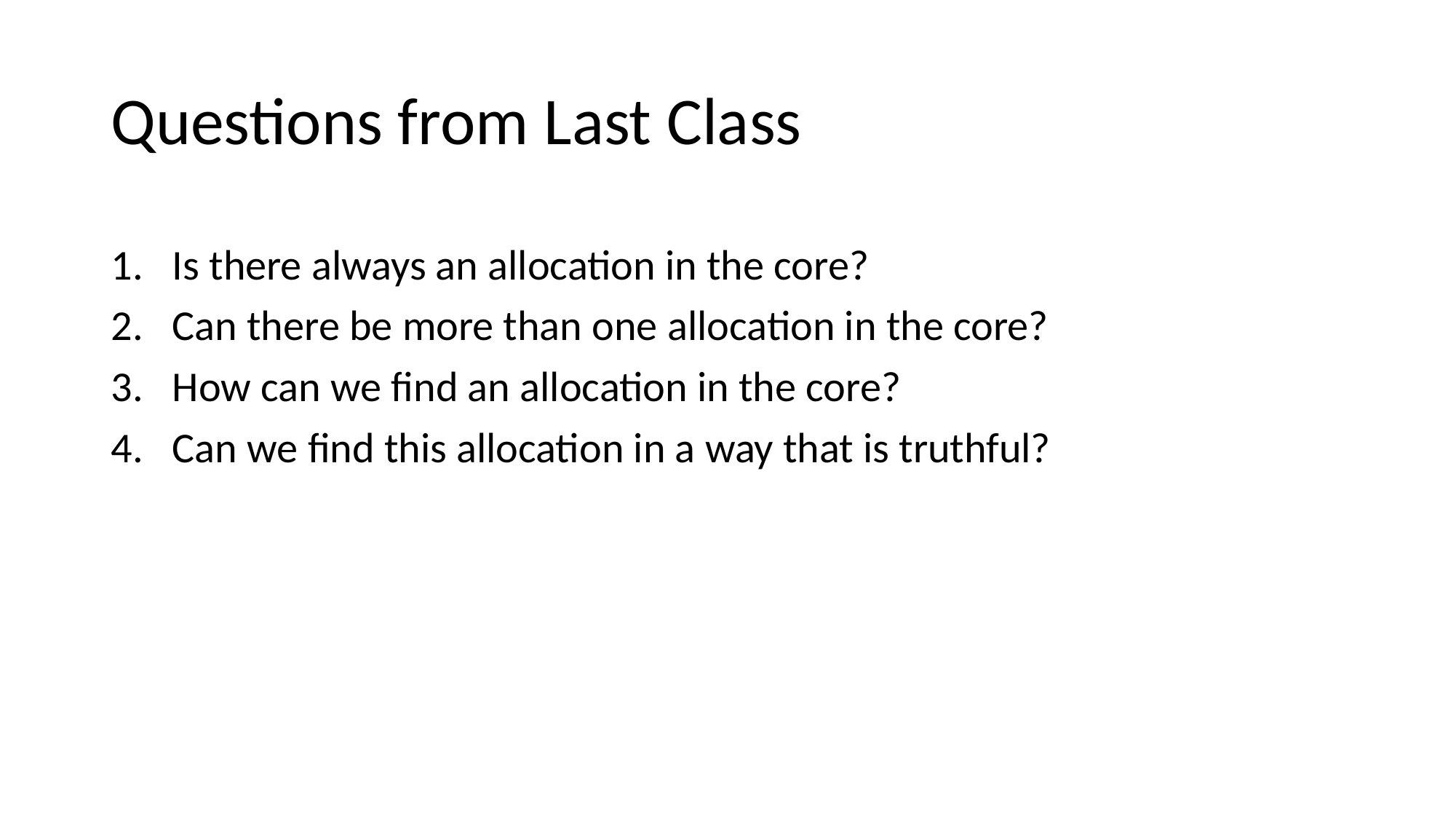

# Questions from Last Class
Is there always an allocation in the core?
Can there be more than one allocation in the core?
How can we find an allocation in the core?
Can we find this allocation in a way that is truthful?